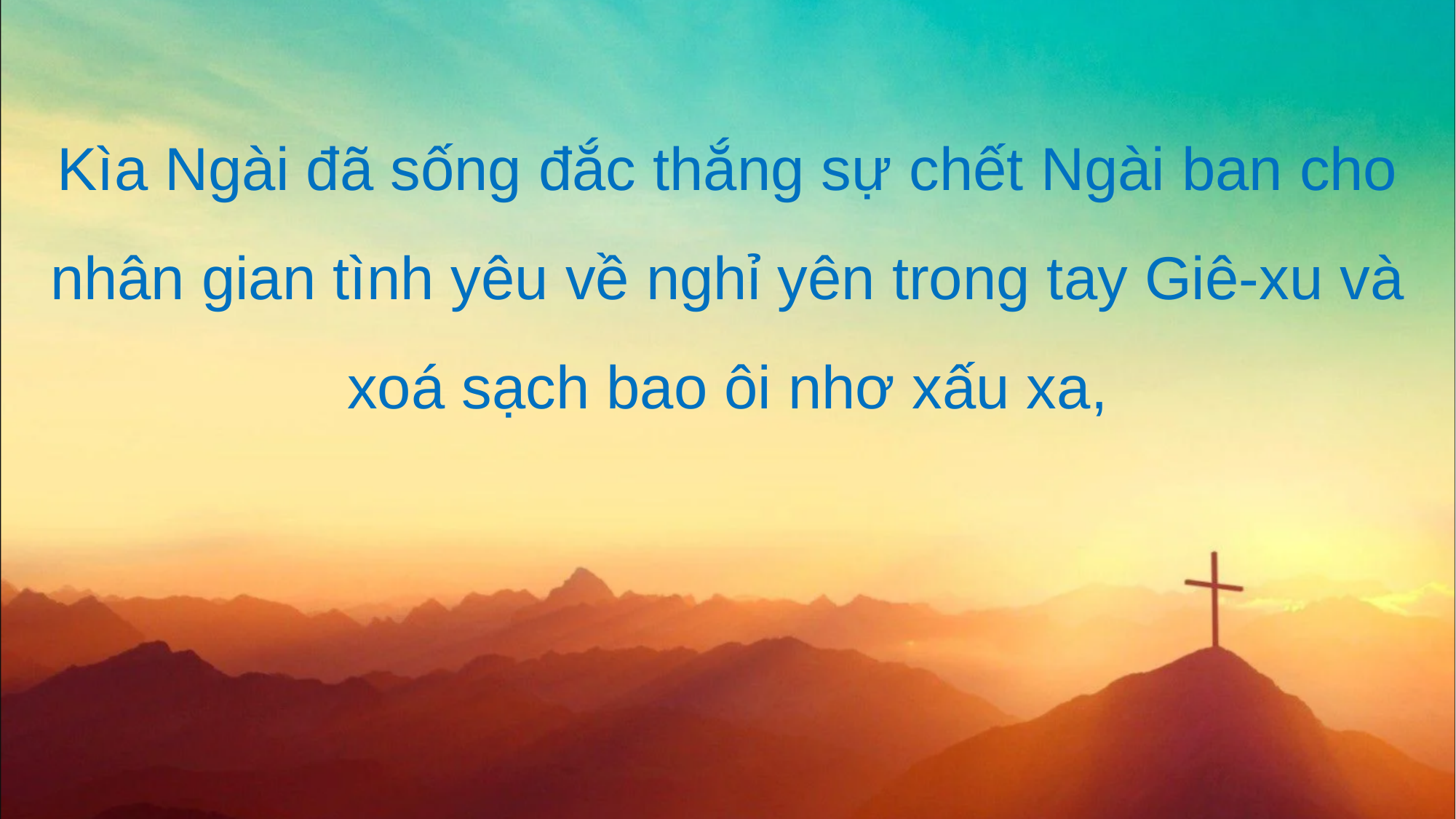

Kìa Ngài đã sống đắc thắng sự chết Ngài ban cho nhân gian tình yêu về nghỉ yên trong tay Giê-xu và xoá sạch bao ôi nhơ xấu xa,